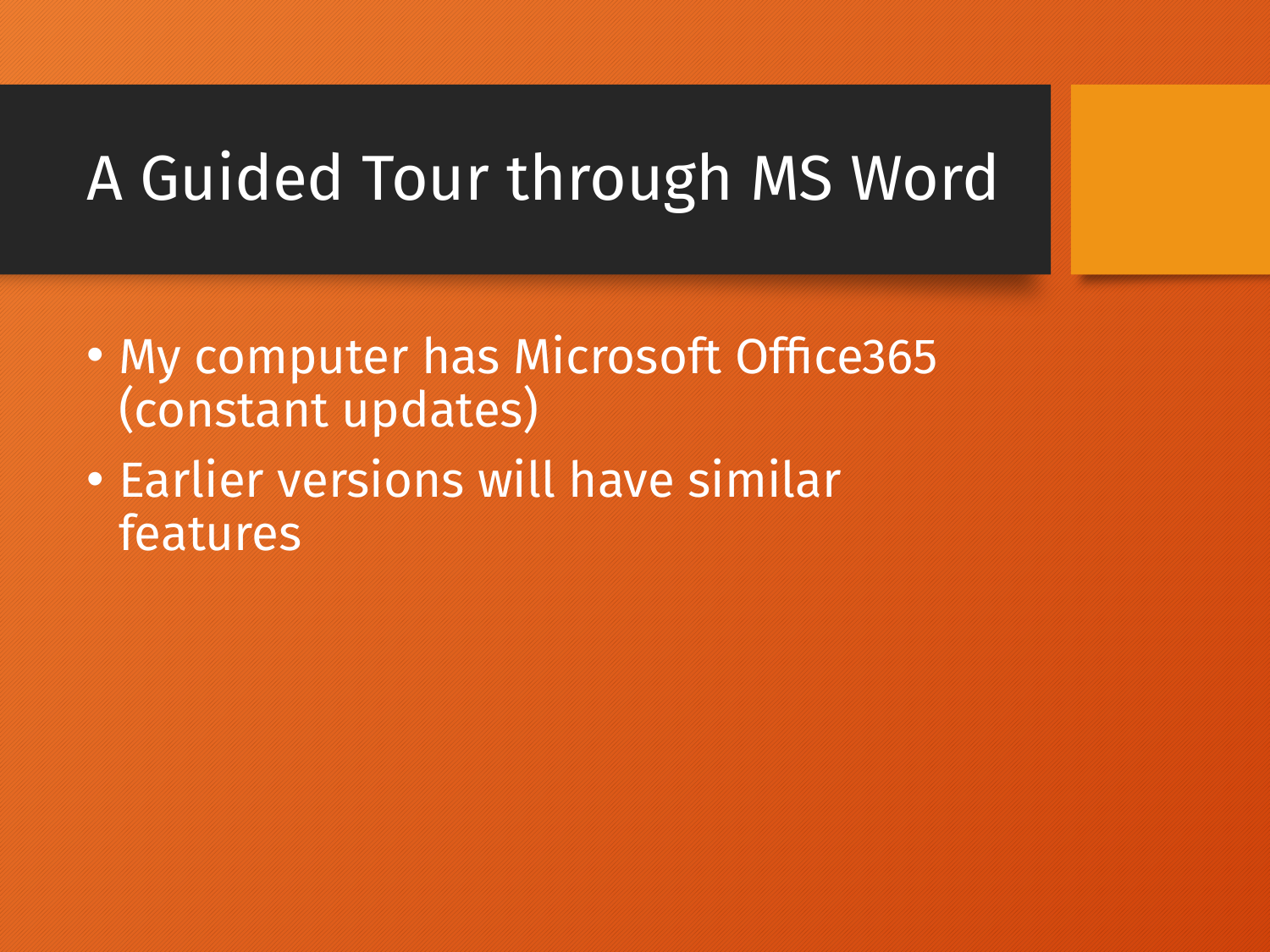

# A Guided Tour through MS Word
My computer has Microsoft Office365 (constant updates)
Earlier versions will have similar features